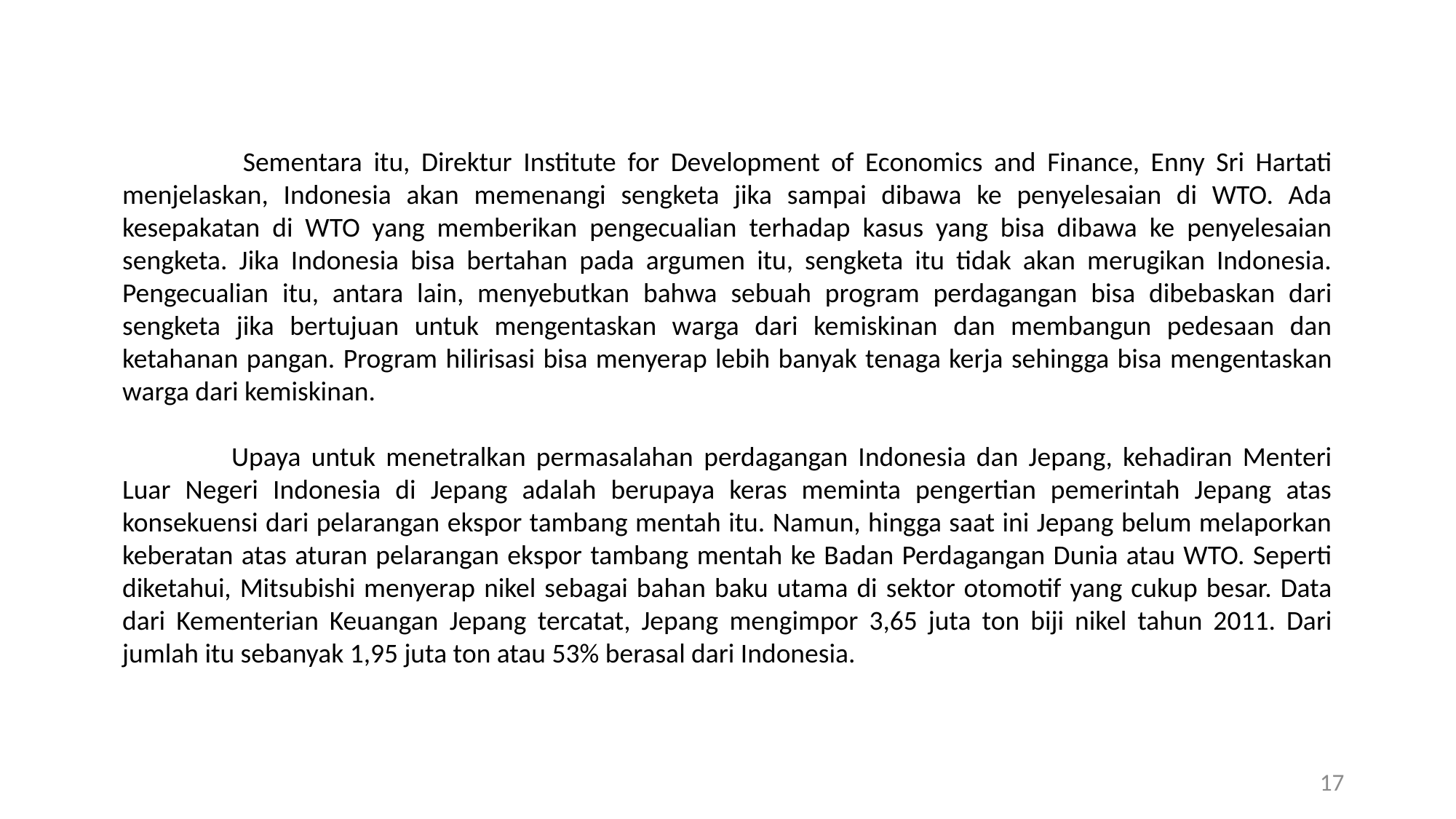

Sementara itu, Direktur Institute for Development of Economics and Finance, Enny Sri Hartati menjelaskan, Indonesia akan memenangi sengketa jika sampai dibawa ke penyelesaian di WTO. Ada kesepakatan di WTO yang memberikan pengecualian terhadap kasus yang bisa dibawa ke penyelesaian sengketa. Jika Indonesia bisa bertahan pada argumen itu, sengketa itu tidak akan merugikan Indonesia. Pengecualian itu, antara lain, menyebutkan bahwa sebuah program perdagangan bisa dibebaskan dari sengketa jika bertujuan untuk mengentaskan warga dari kemiskinan dan membangun pedesaan dan ketahanan pangan. Program hilirisasi bisa menyerap lebih banyak tenaga kerja sehingga bisa mengentaskan warga dari kemiskinan.

	Upaya untuk menetralkan permasalahan perdagangan Indonesia dan Jepang, kehadiran Menteri Luar Negeri Indonesia di Jepang adalah berupaya keras meminta pengertian pemerintah Jepang atas konsekuensi dari pelarangan ekspor tambang mentah itu. Namun, hingga saat ini Jepang belum melaporkan keberatan atas aturan pelarangan ekspor tambang mentah ke Badan Perdagangan Dunia atau WTO. Seperti diketahui, Mitsubishi menyerap nikel sebagai bahan baku utama di sektor otomotif yang cukup besar. Data dari Kementerian Keuangan Jepang tercatat, Jepang mengimpor 3,65 juta ton biji nikel tahun 2011. Dari jumlah itu sebanyak 1,95 juta ton atau 53% berasal dari Indonesia.

17